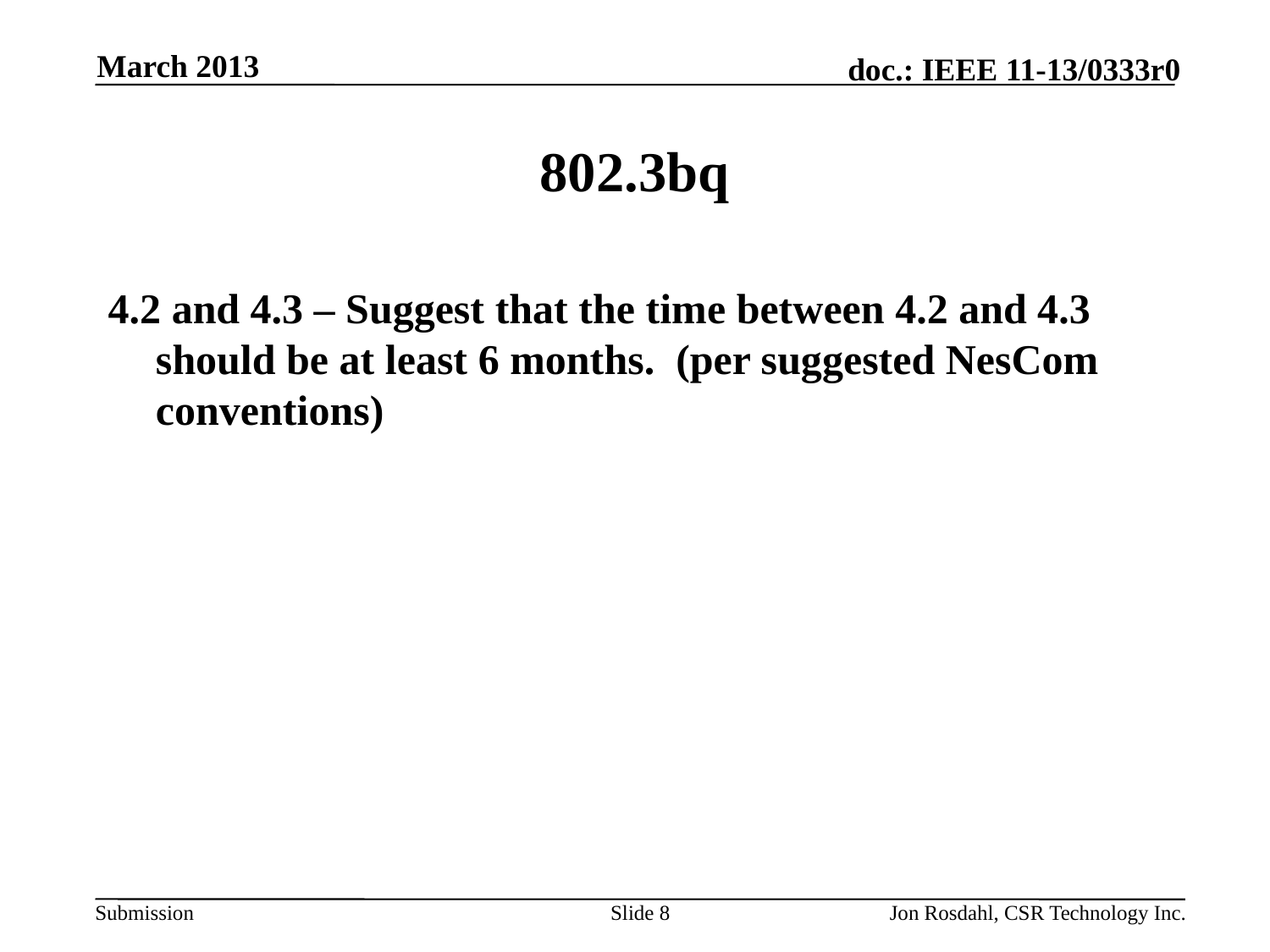

March 2013
# 802.3bq
4.2 and 4.3 – Suggest that the time between 4.2 and 4.3 should be at least 6 months.  (per suggested NesCom conventions)

Slide 8
Jon Rosdahl, CSR Technology Inc.